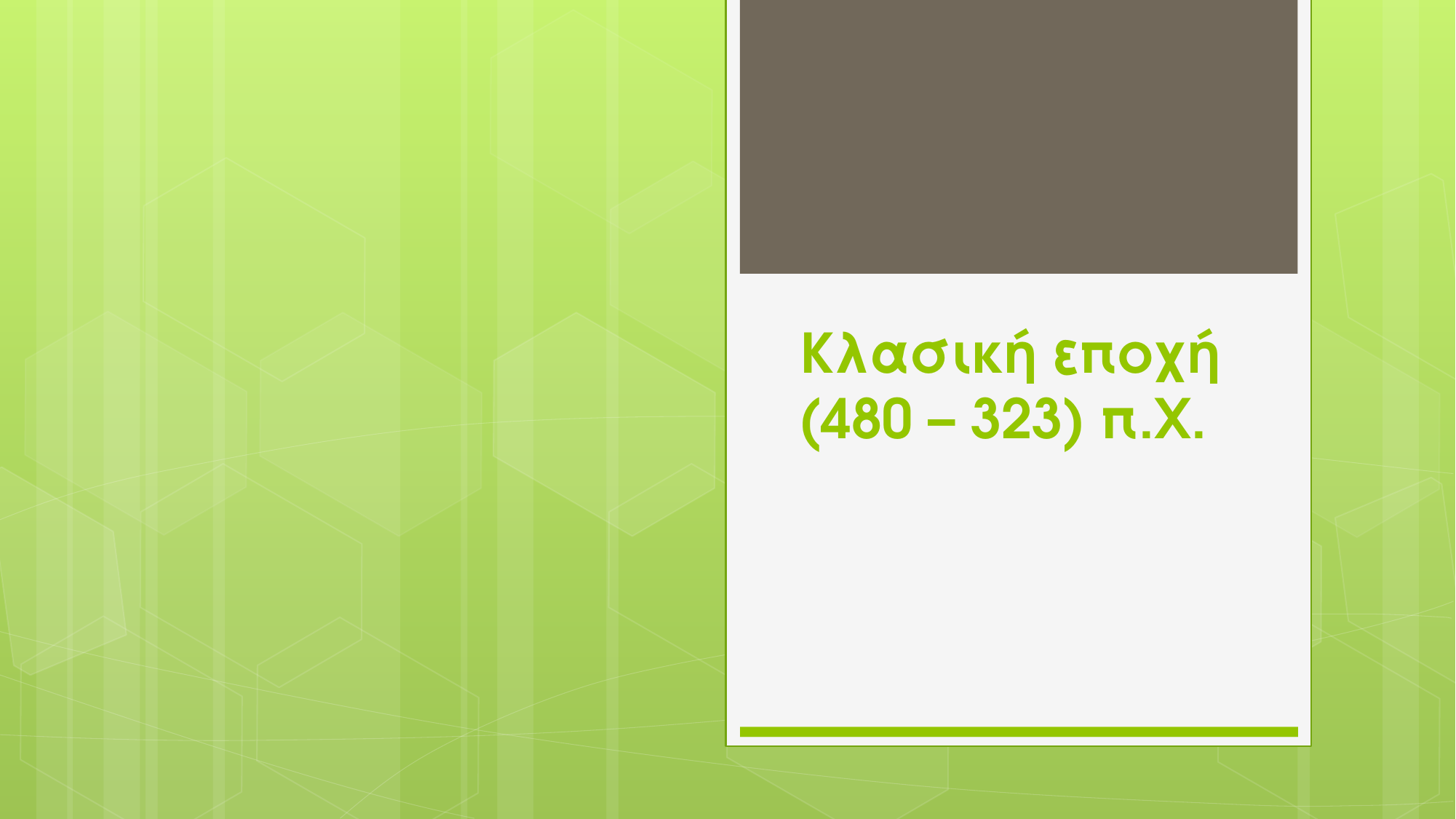

# Κλασική εποχή (480 – 323) π.Χ.